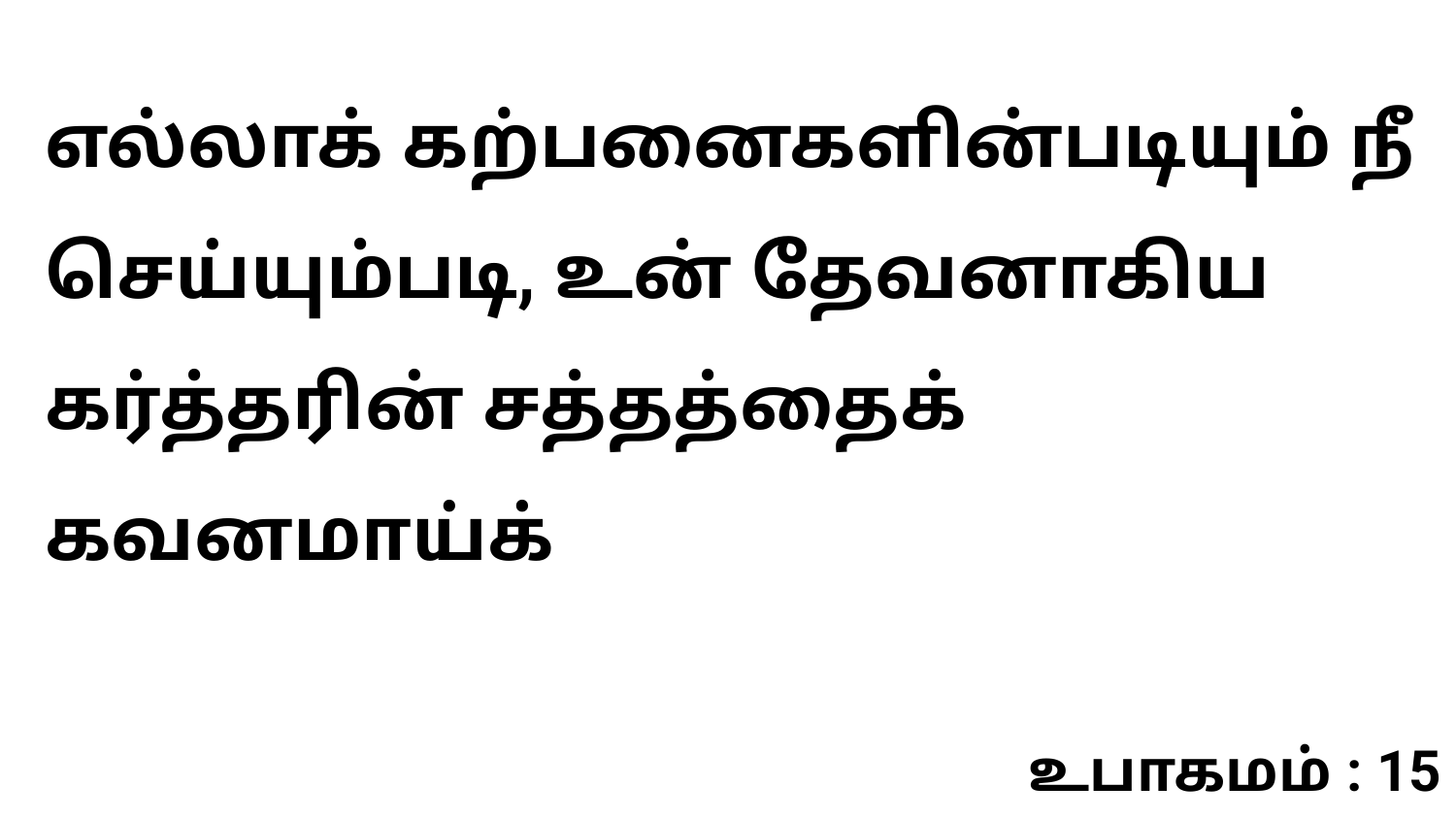

எல்லாக் கற்பனைகளின்படியும் நீ செய்யும்படி, உன் தேவனாகிய கர்த்தரின் சத்தத்தைக் கவனமாய்க்
உபாகமம் : 15